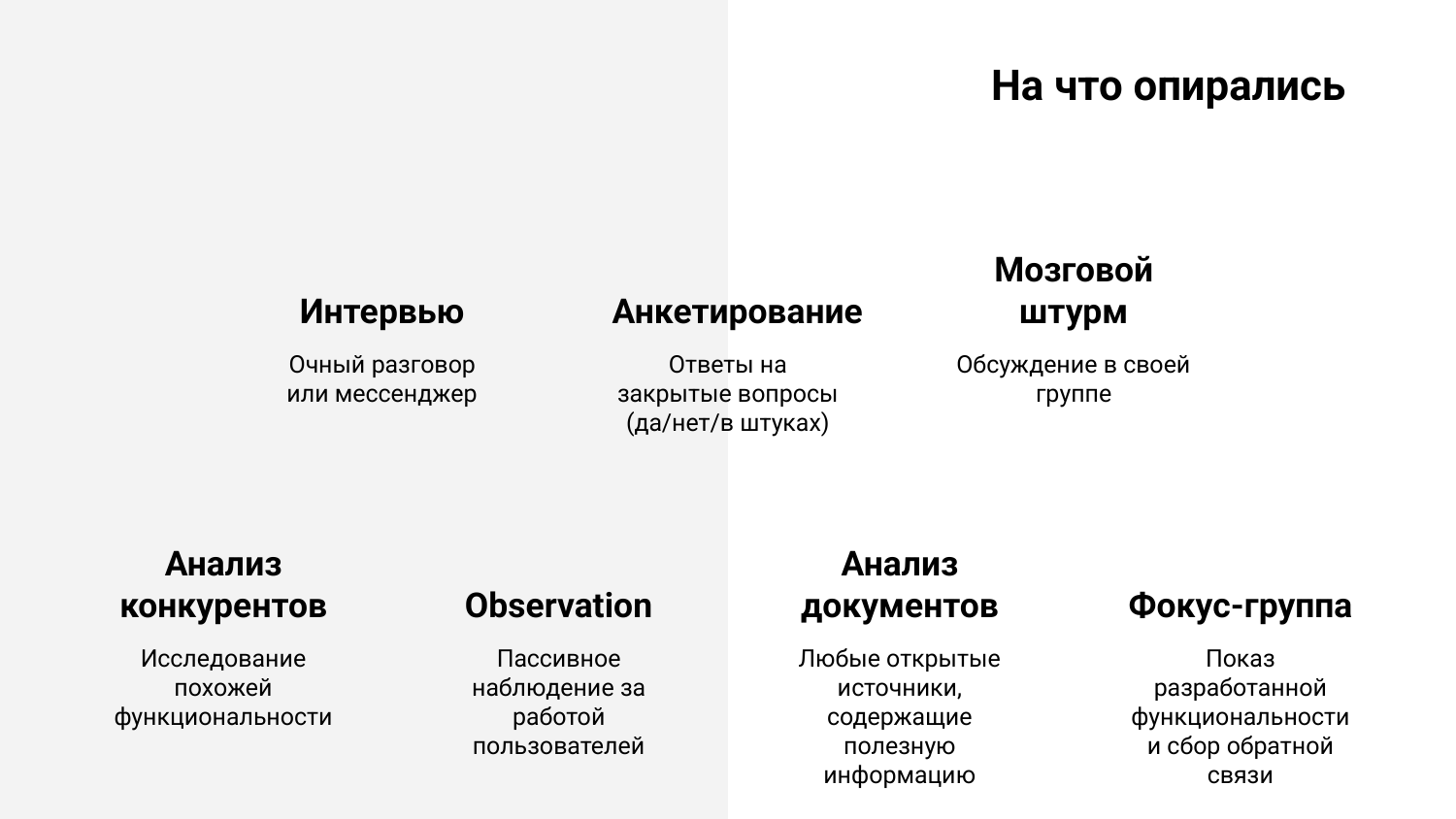

# На что опирались
Интервью
Анкетирование
Мозговой штурм
Очный разговор или мессенджер
Ответы на закрытые вопросы (да/нет/в штуках)
Обсуждение в своей группе
Анализ документов
Анализ конкурентов
Observation
Фокус-группа
Любые открытые источники, содержащие полезную информацию
Исследование похожей функциональности
Пассивное наблюдение за работой пользователей
Показ разработанной функциональности и сбор обратной связи